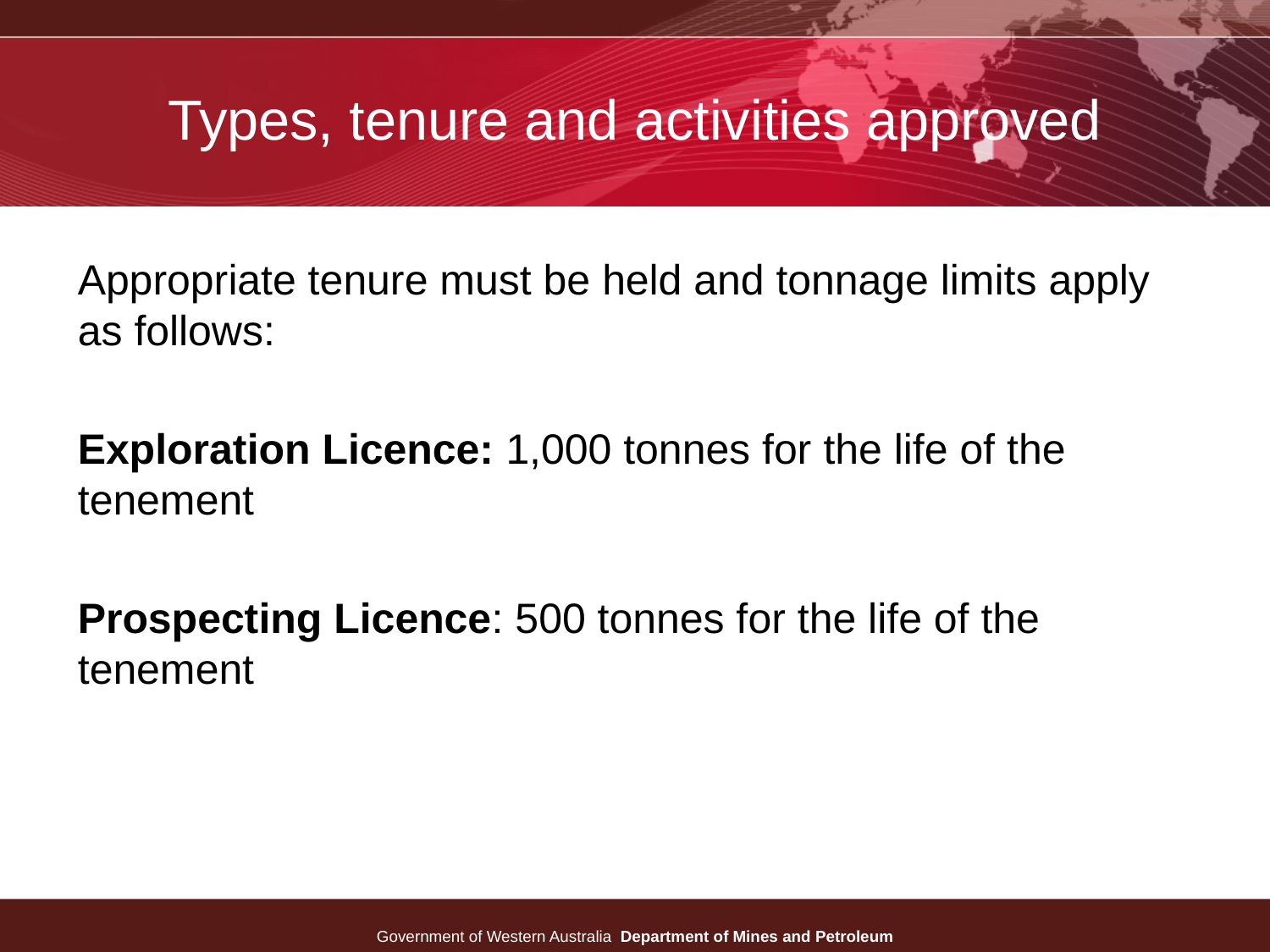

# Types, tenure and activities approved
Appropriate tenure must be held and tonnage limits apply as follows:

Exploration Licence: 1,000 tonnes for the life of the tenement

Prospecting Licence: 500 tonnes for the life of the tenement